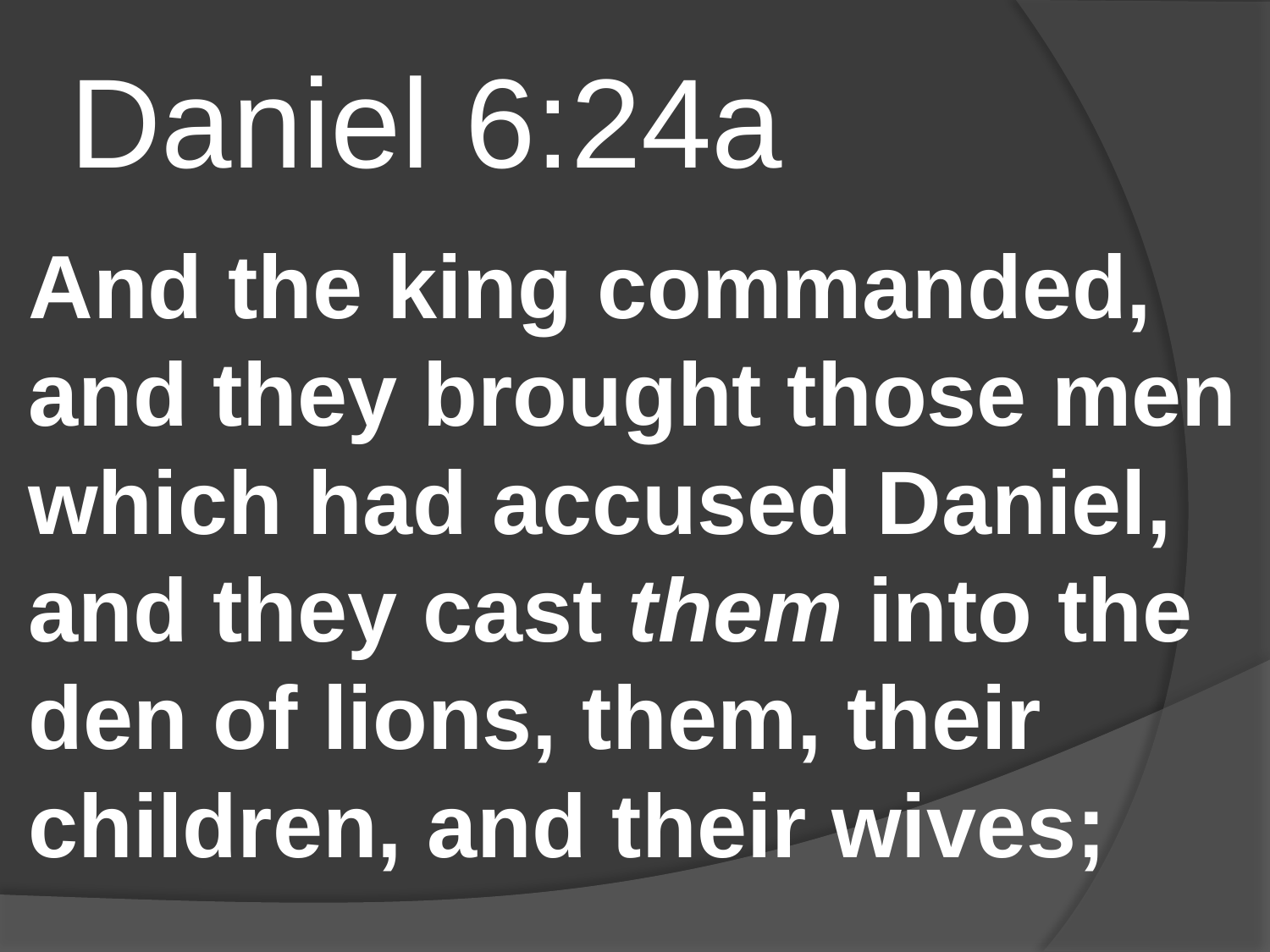

# Daniel 6:24a
And the king commanded, and they brought those men which had accused Daniel, and they cast them into the den of lions, them, their children, and their wives;